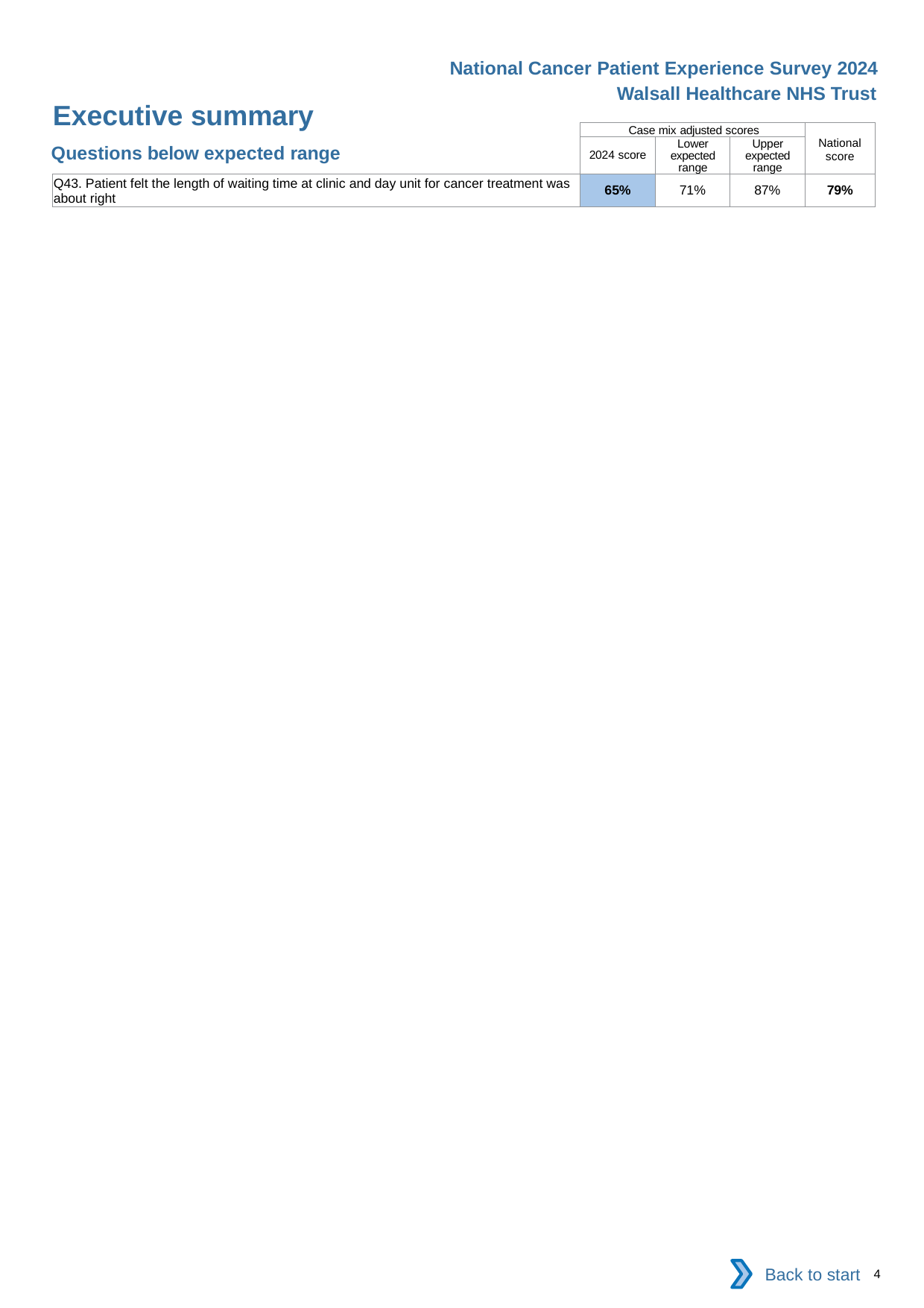

National Cancer Patient Experience Survey 2024
Walsall Healthcare NHS Trust
Executive summary
|  | Case mix adjusted scores |  |  | National score |
| --- | --- | --- | --- | --- |
|  | 2024 score | Lower expected range | Upper expected range |  |
| Q43. Patient felt the length of waiting time at clinic and day unit for cancer treatment was about right | 65% | 71% | 87% | 79% |
Questions below expected range
Back to start

4